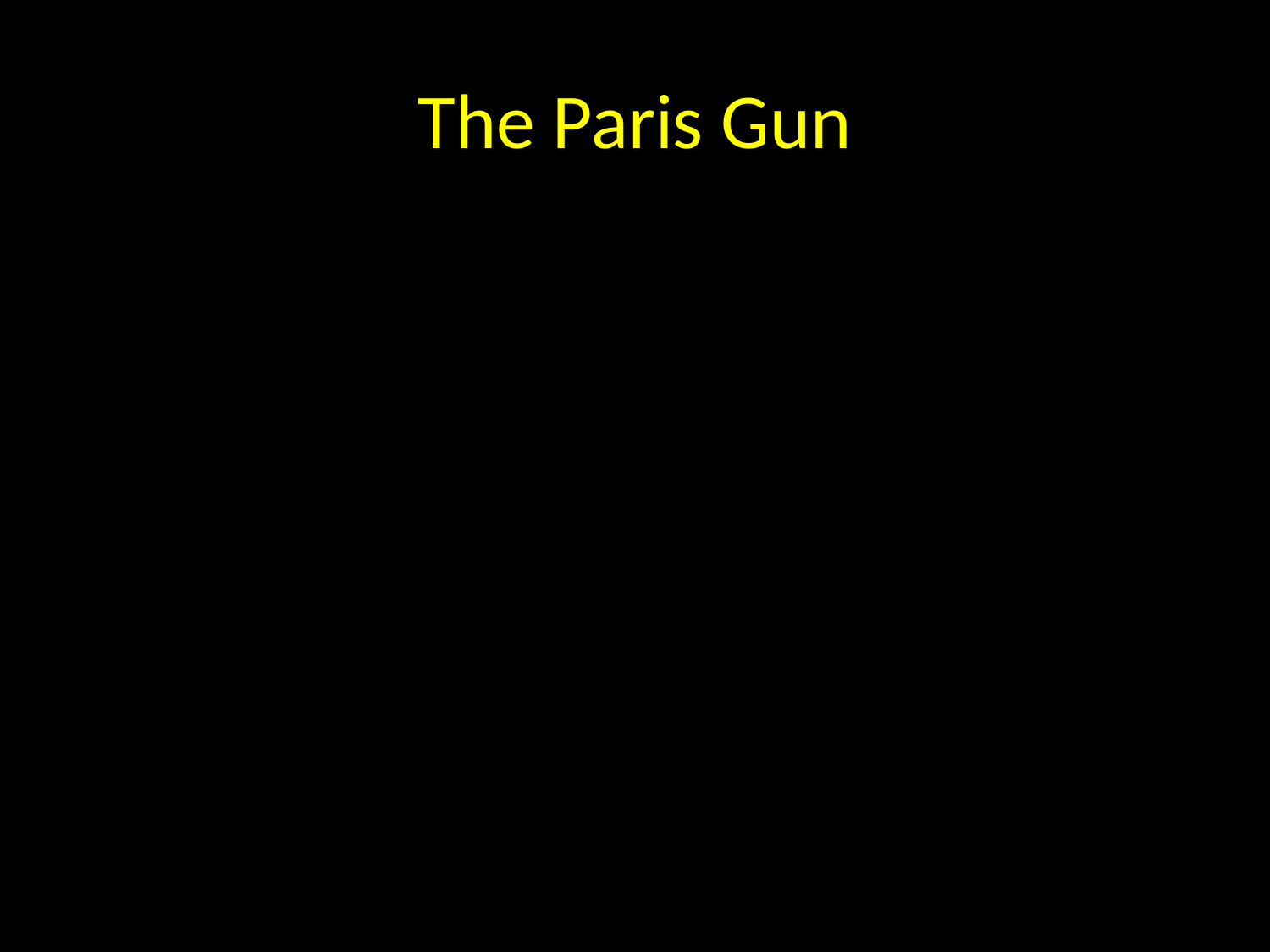

# The Paris Gun
Could shoot a 210 lb. shell 80 miles!!!!